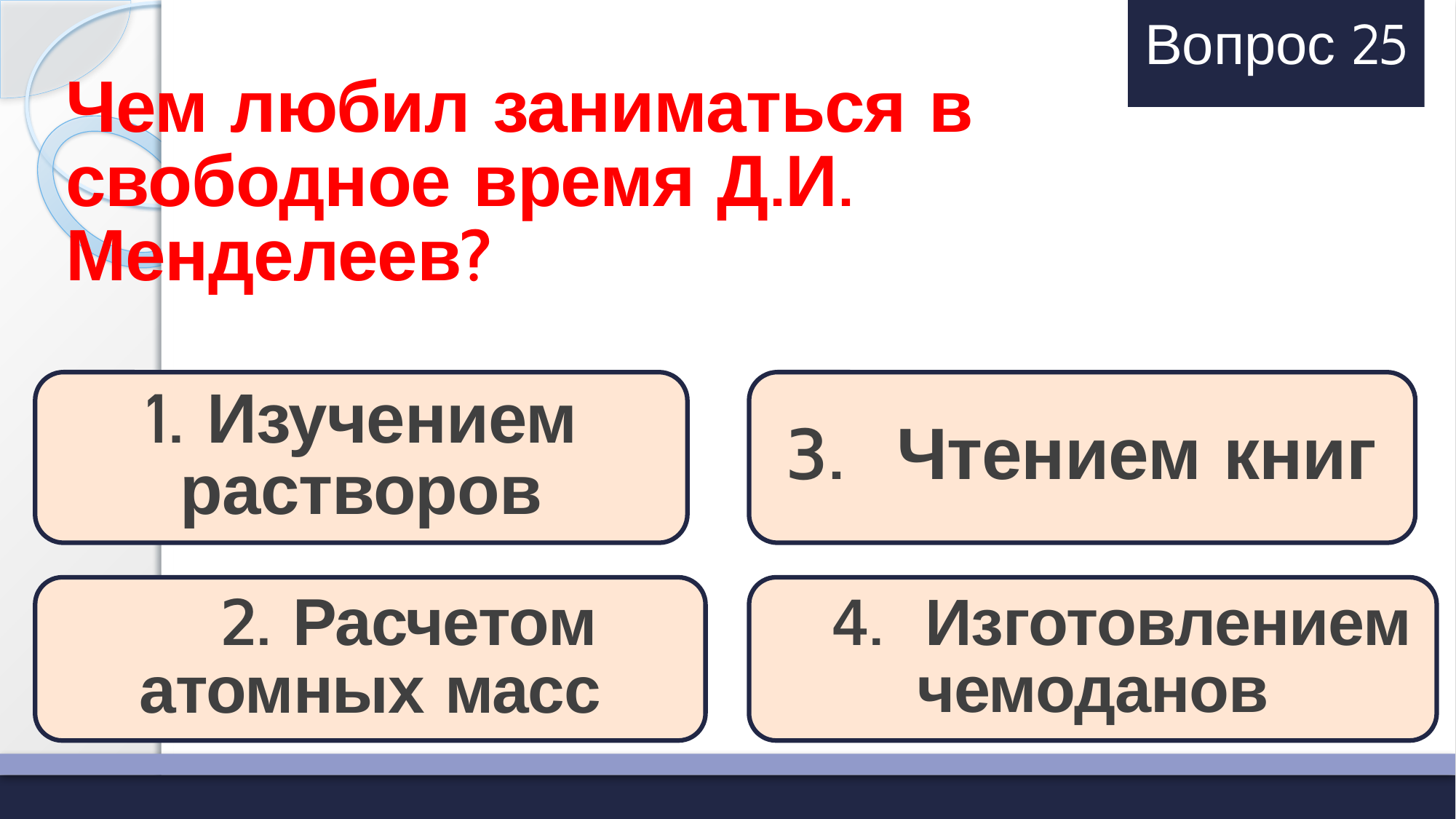

# Вопрос 25
Чем любил заниматься в свободное время Д.И. Менделеев?
1. Изучением растворов
Чтением книг
    2. Расчетом атомных масс
   4.  Изготовлением чемоданов